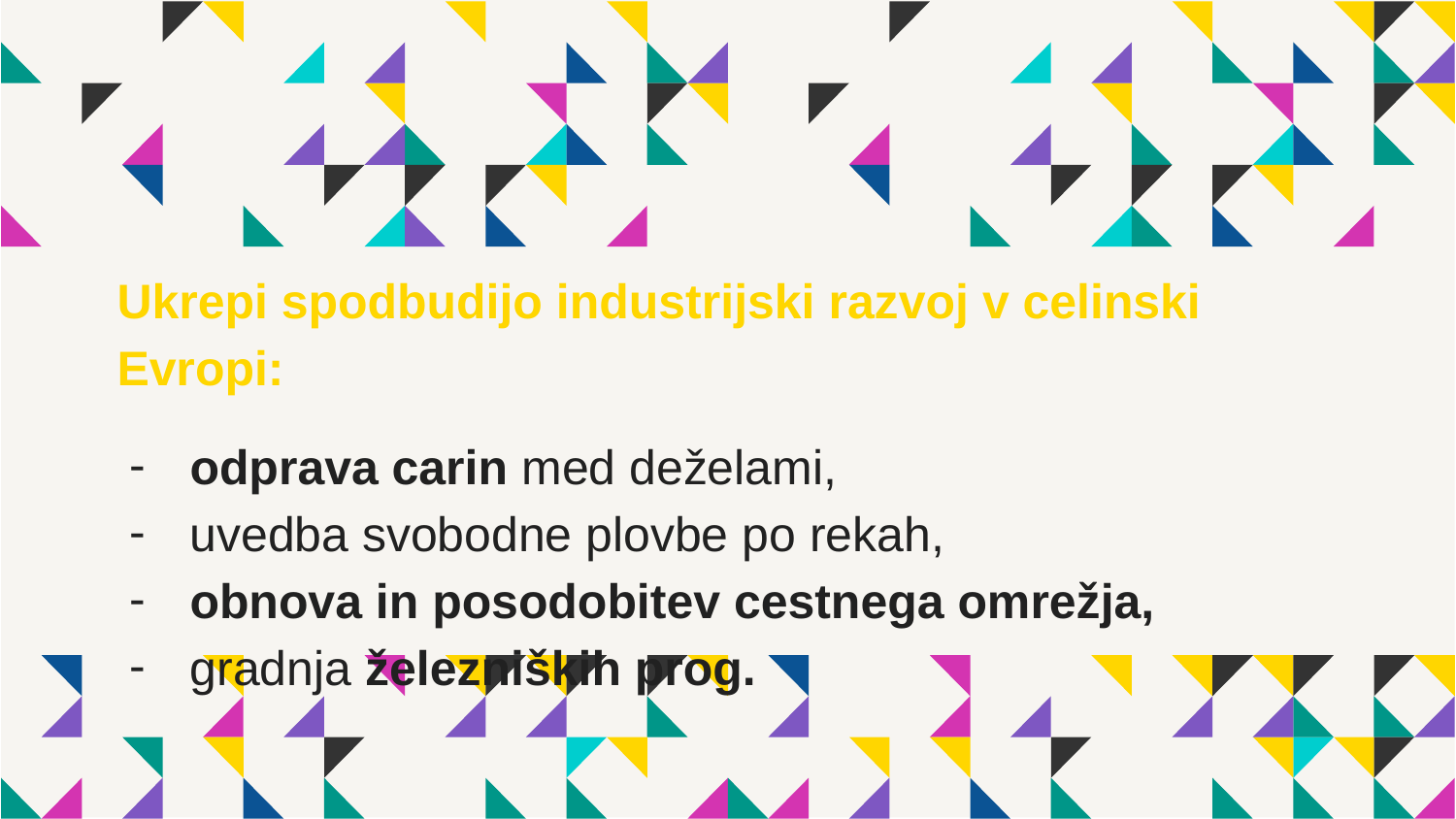

Ukrepi spodbudijo industrijski razvoj v celinski Evropi:
odprava carin med deželami,
uvedba svobodne plovbe po rekah,
obnova in posodobitev cestnega omrežja,
gradnja železniških prog.